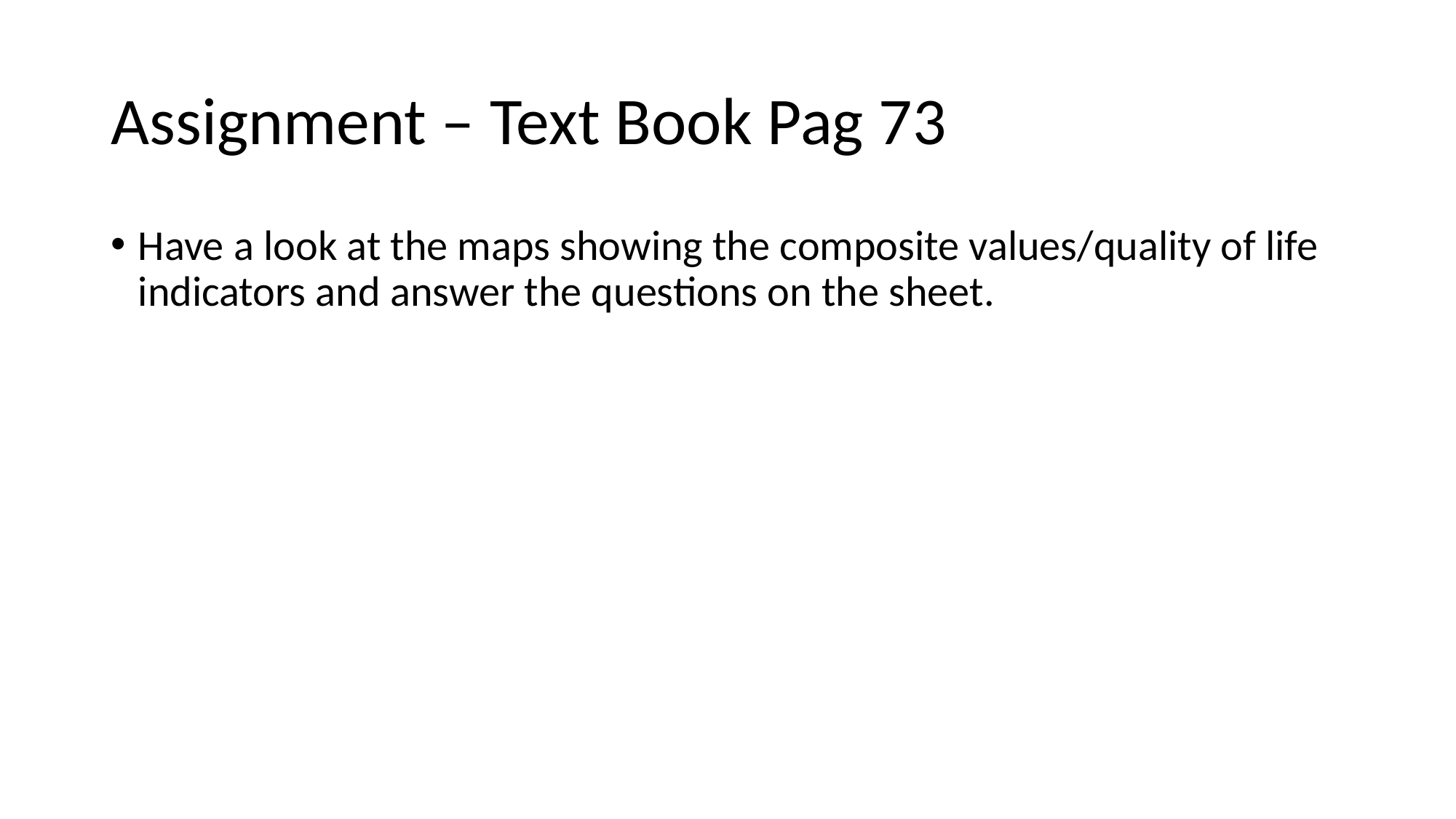

# Assignment – Text Book Pag 73
Have a look at the maps showing the composite values/quality of life indicators and answer the questions on the sheet.